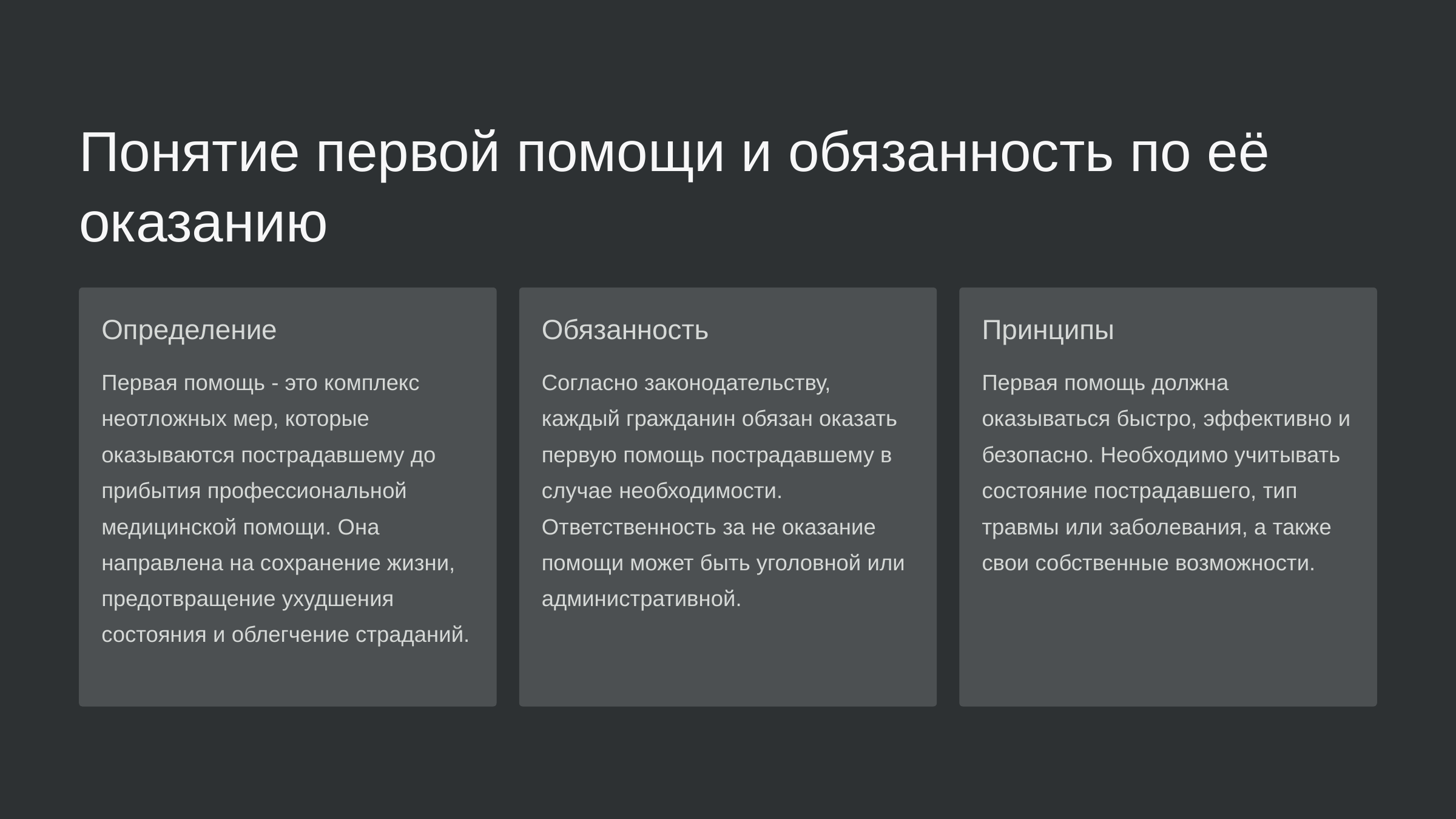

newUROKI.net
Понятие первой помощи и обязанность по её оказанию

Определение
Обязанность
Принципы
Первая помощь - это комплекс неотложных мер, которые оказываются пострадавшему до прибытия профессиональной медицинской помощи. Она направлена на сохранение жизни, предотвращение ухудшения состояния и облегчение страданий.
Согласно законодательству, каждый гражданин обязан оказать первую помощь пострадавшему в случае необходимости. Ответственность за не оказание помощи может быть уголовной или административной.
Первая помощь должна оказываться быстро, эффективно и безопасно. Необходимо учитывать состояние пострадавшего, тип травмы или заболевания, а также свои собственные возможности.